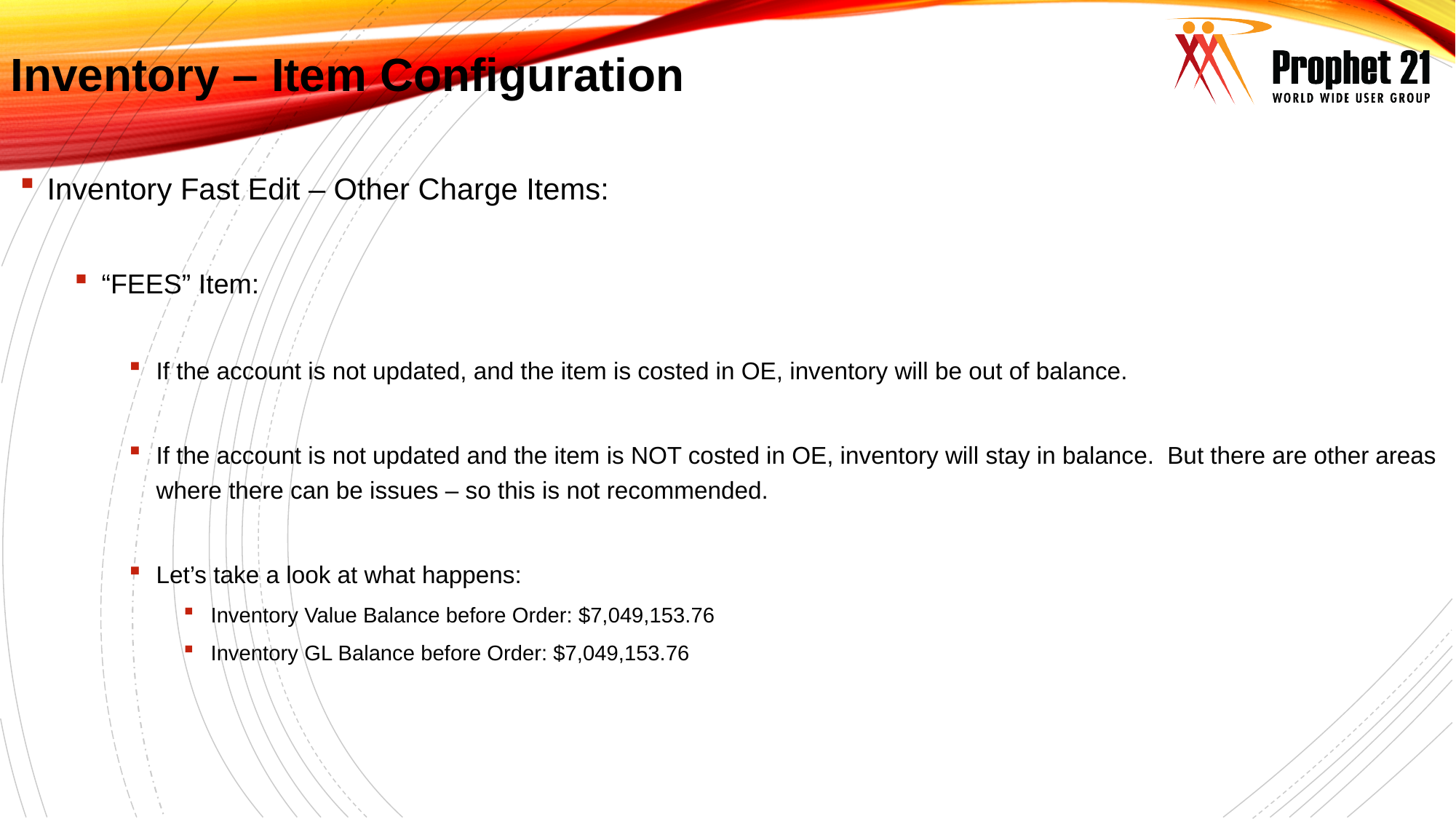

Inventory – Item Configuration
Inventory Fast Edit – Other Charge Items:

“FEES” Item:

If the account is not updated, and the item is costed in OE, inventory will be out of balance.

If the account is not updated and the item is NOT costed in OE, inventory will stay in balance.  But there are other areas where there can be issues – so this is not recommended.

Let’s take a look at what happens:
Inventory Value Balance before Order: $7,049,153.76
Inventory GL Balance before Order: $7,049,153.76